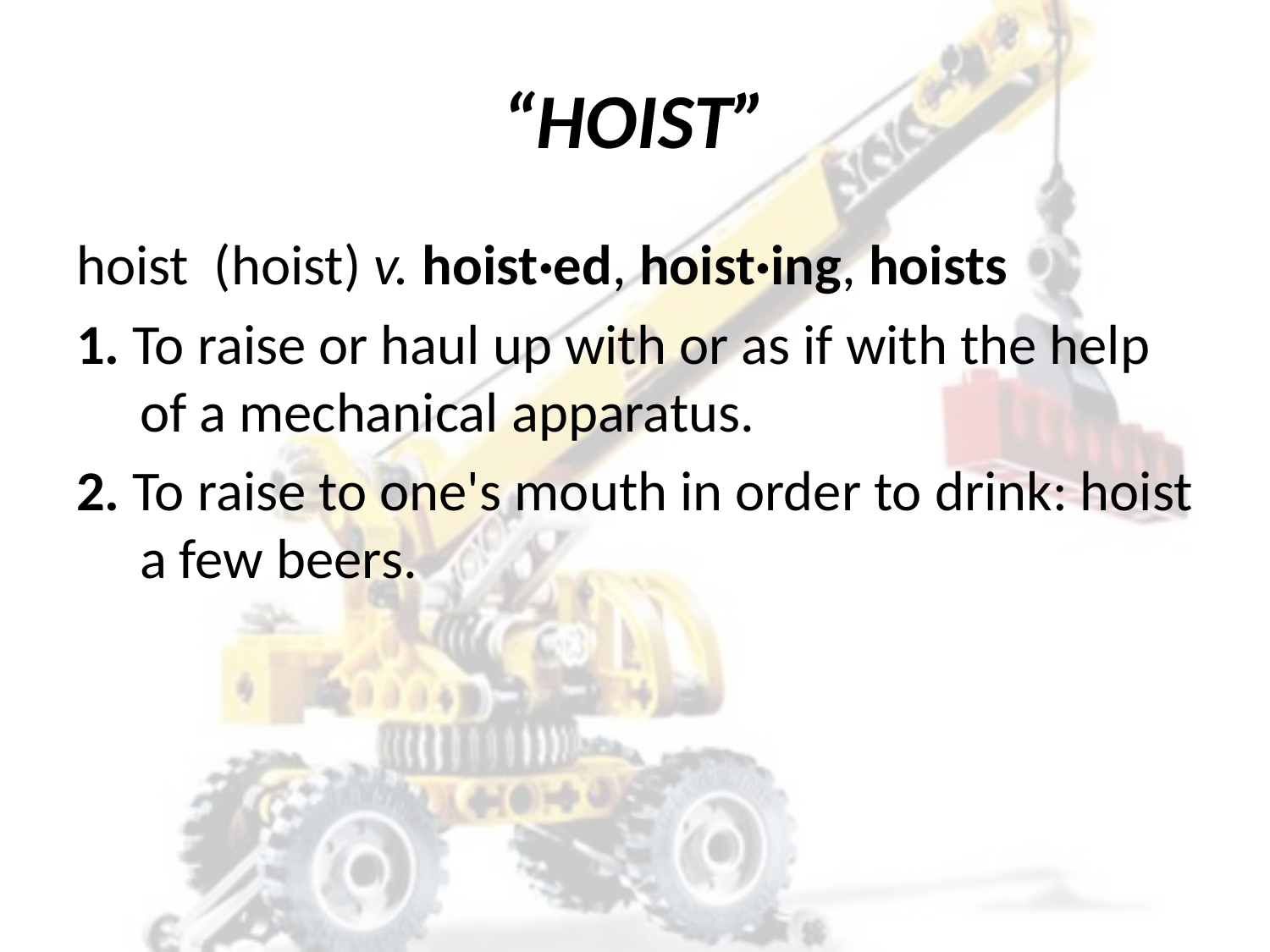

# “HOIST”
hoist  (hoist) v. hoist·ed, hoist·ing, hoists
1. To raise or haul up with or as if with the help of a mechanical apparatus.
2. To raise to one's mouth in order to drink: hoist a few beers.